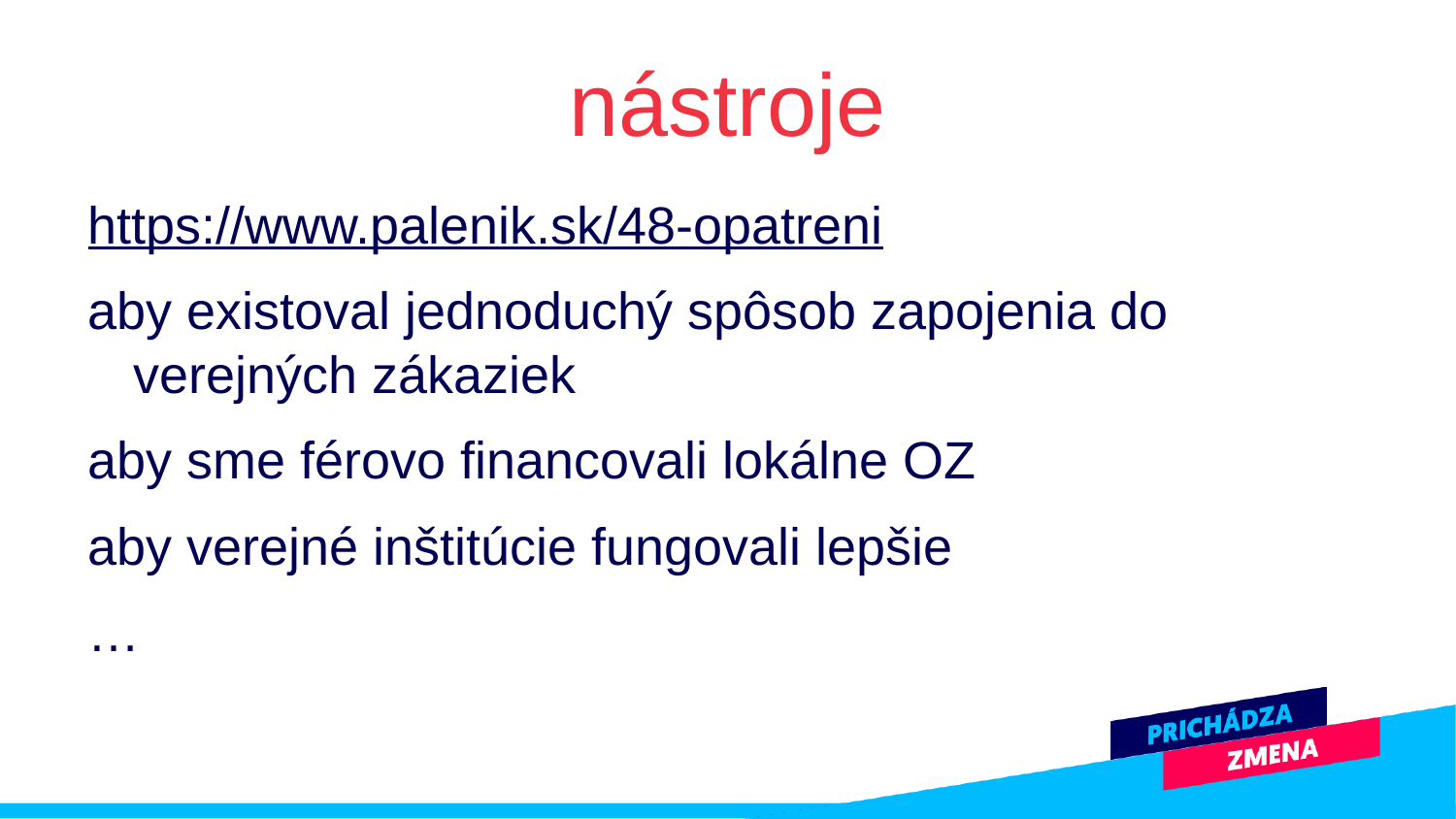

nástroje
https://www.palenik.sk/48-opatreni
aby existoval jednoduchý spôsob zapojenia do verejných zákaziek
aby sme férovo financovali lokálne OZ
aby verejné inštitúcie fungovali lepšie
…